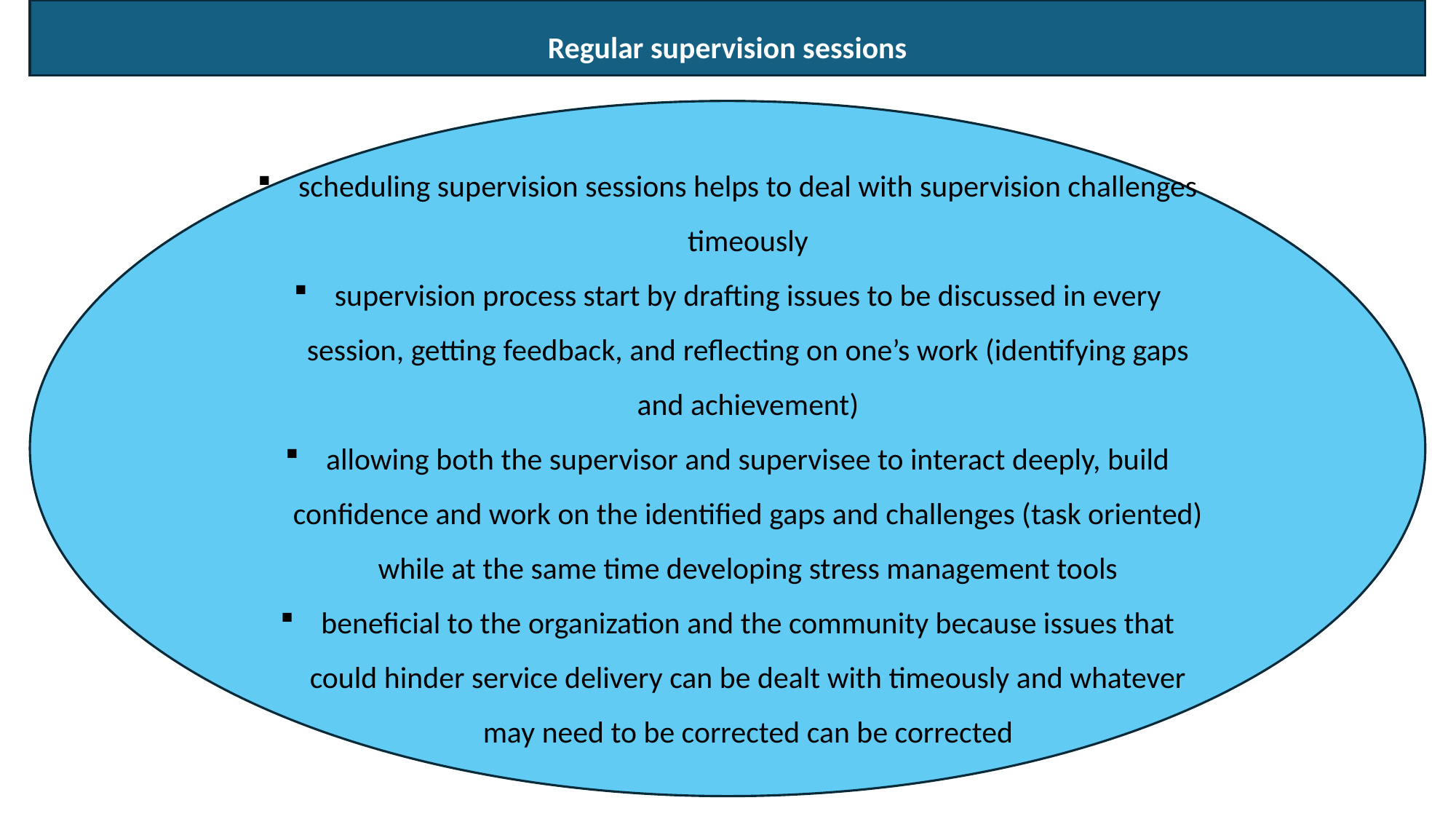

Regular supervision sessions
scheduling supervision sessions helps to deal with supervision challenges timeously
supervision process start by drafting issues to be discussed in every session, getting feedback, and reflecting on one’s work (identifying gaps and achievement)
allowing both the supervisor and supervisee to interact deeply, build confidence and work on the identified gaps and challenges (task oriented) while at the same time developing stress management tools
beneficial to the organization and the community because issues that could hinder service delivery can be dealt with timeously and whatever may need to be corrected can be corrected